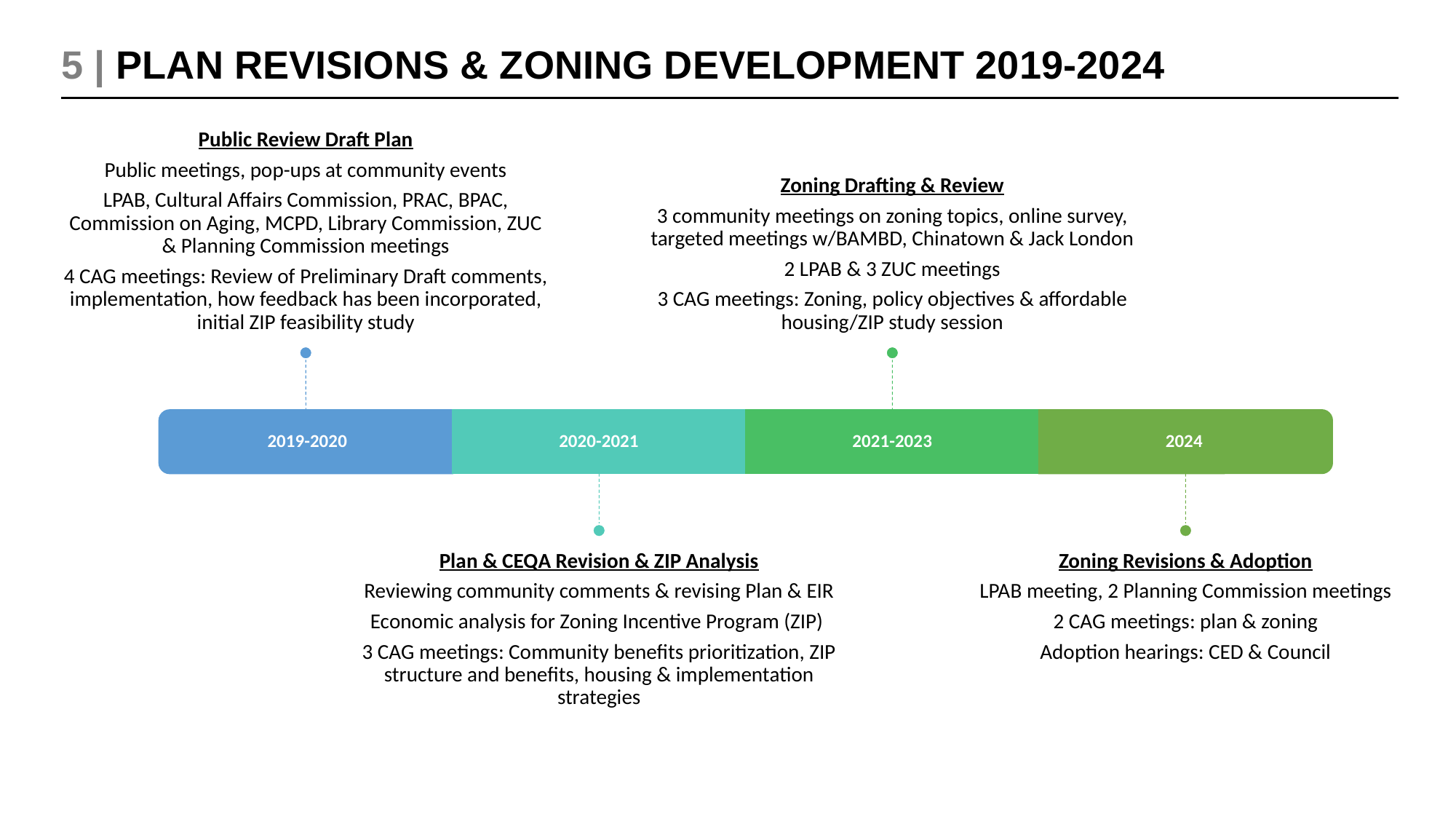

5 | PLAN REVISIONS & ZONING DEVELOPMENT 2019-2024
2019-2020
Public Review Draft Plan
Public meetings, pop-ups at community events
LPAB, Cultural Affairs Commission, PRAC, BPAC, Commission on Aging, MCPD, Library Commission, ZUC & Planning Commission meetings
4 CAG meetings: Review of Preliminary Draft comments, implementation, how feedback has been incorporated, initial ZIP feasibility study
2020-2021
Plan & CEQA Revision & ZIP Analysis
Reviewing community comments & revising Plan & EIR
Economic analysis for Zoning Incentive Program (ZIP)
3 CAG meetings: Community benefits prioritization, ZIP structure and benefits, housing & implementation strategies
2021-2023
Zoning Drafting & Review
3 community meetings on zoning topics, online survey, targeted meetings w/BAMBD, Chinatown & Jack London
2 LPAB & 3 ZUC meetings
3 CAG meetings: Zoning, policy objectives & affordable housing/ZIP study session
2024
Zoning Revisions & Adoption
LPAB meeting, 2 Planning Commission meetings
2 CAG meetings: plan & zoning
Adoption hearings: CED & Council
DOSP BRIEFINGS   |   APRIL - MAY  2024
5